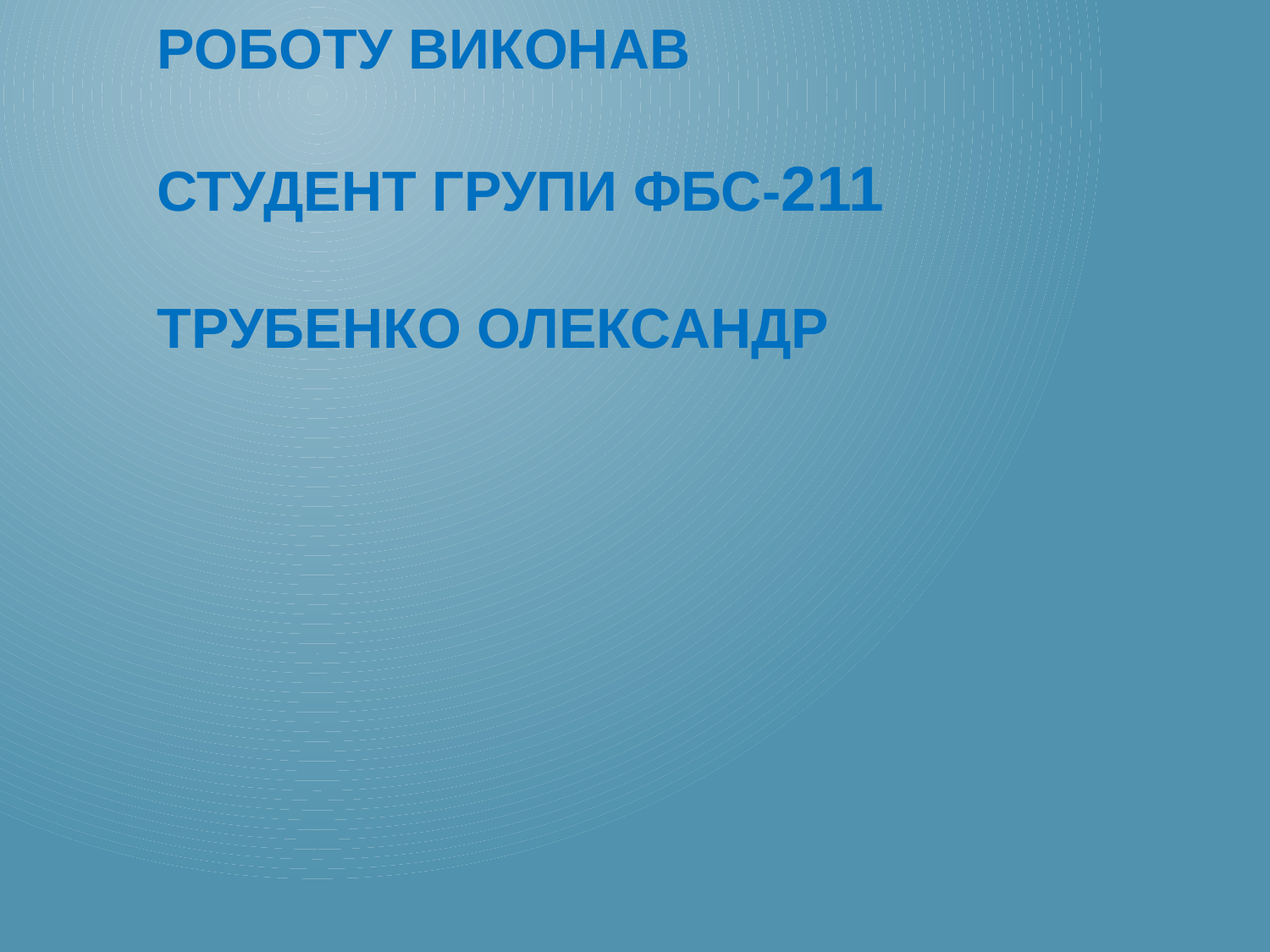

Роботу виконав

Студент групи ФБС-211

Трубенко Олександр